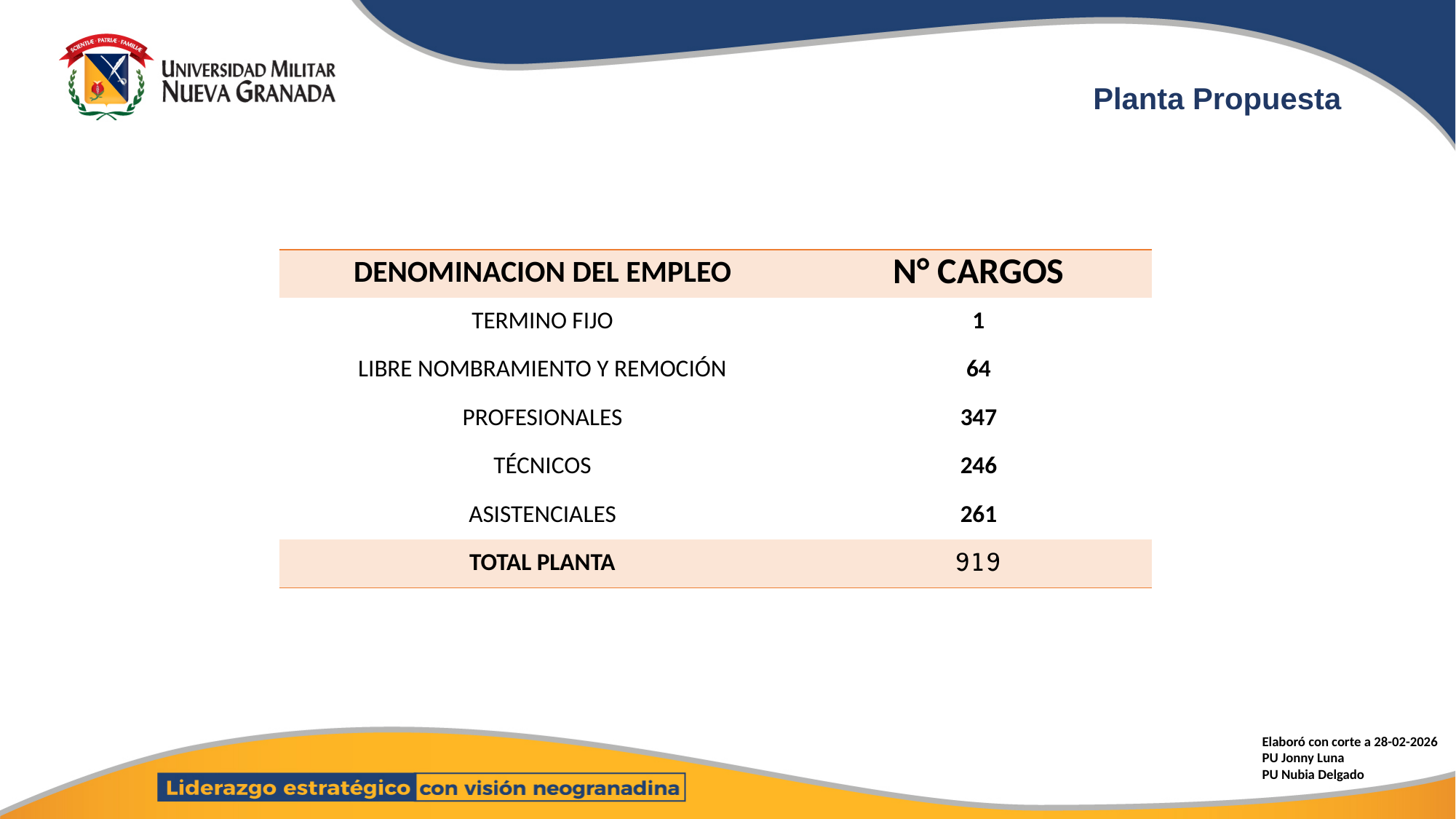

# Planta Propuesta
| DENOMINACION DEL EMPLEO | N° CARGOS |
| --- | --- |
| TERMINO FIJO | 1 |
| LIBRE NOMBRAMIENTO Y REMOCIÓN | 64 |
| PROFESIONALES | 347 |
| TÉCNICOS | 246 |
| ASISTENCIALES | 261 |
| TOTAL PLANTA | 919 |
Elaboró con corte a 28-02-2026
PU Jonny Luna
PU Nubia Delgado